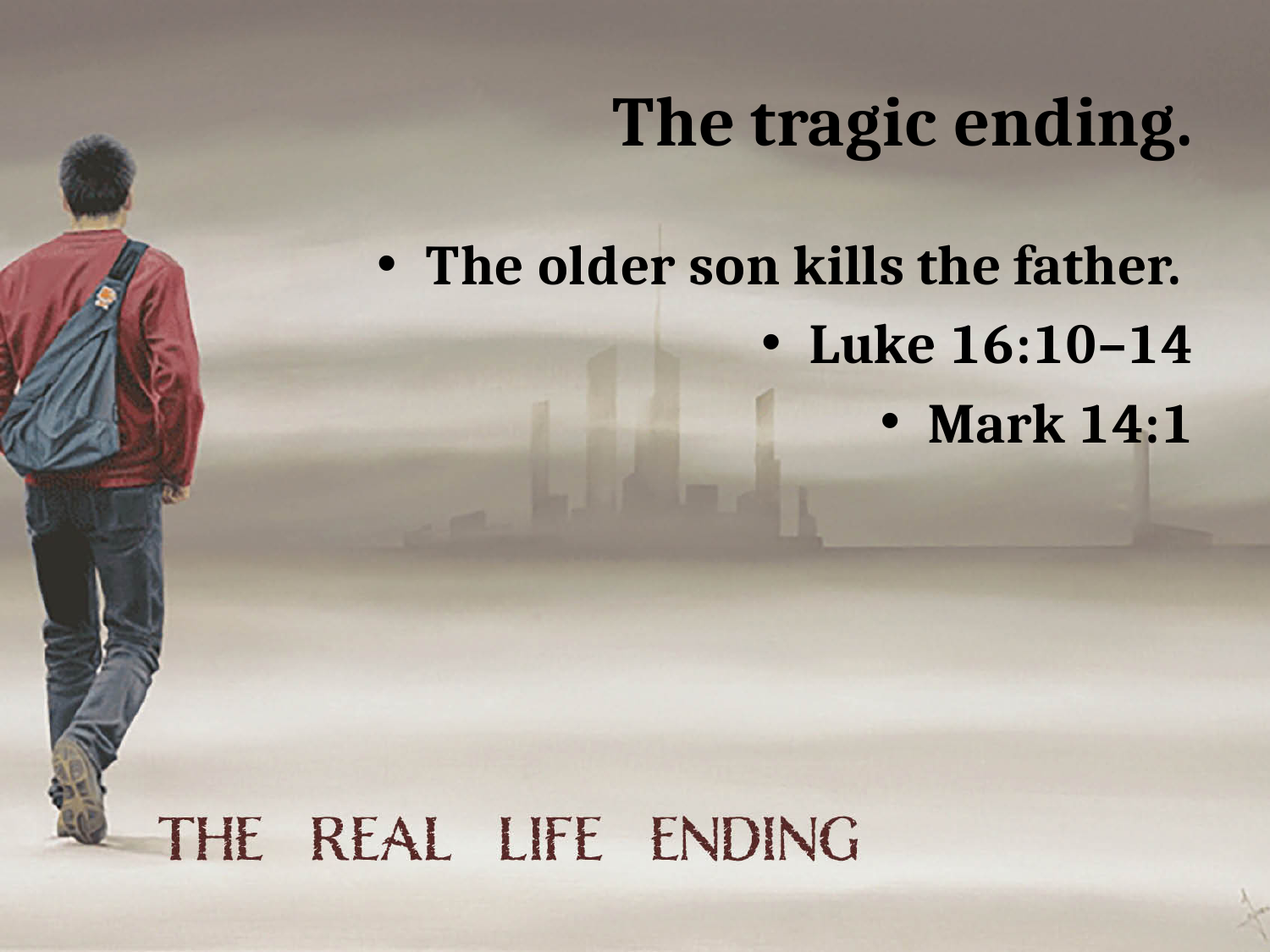

# The tragic ending.
The older son kills the father.
Luke 16:10–14
Mark 14:1